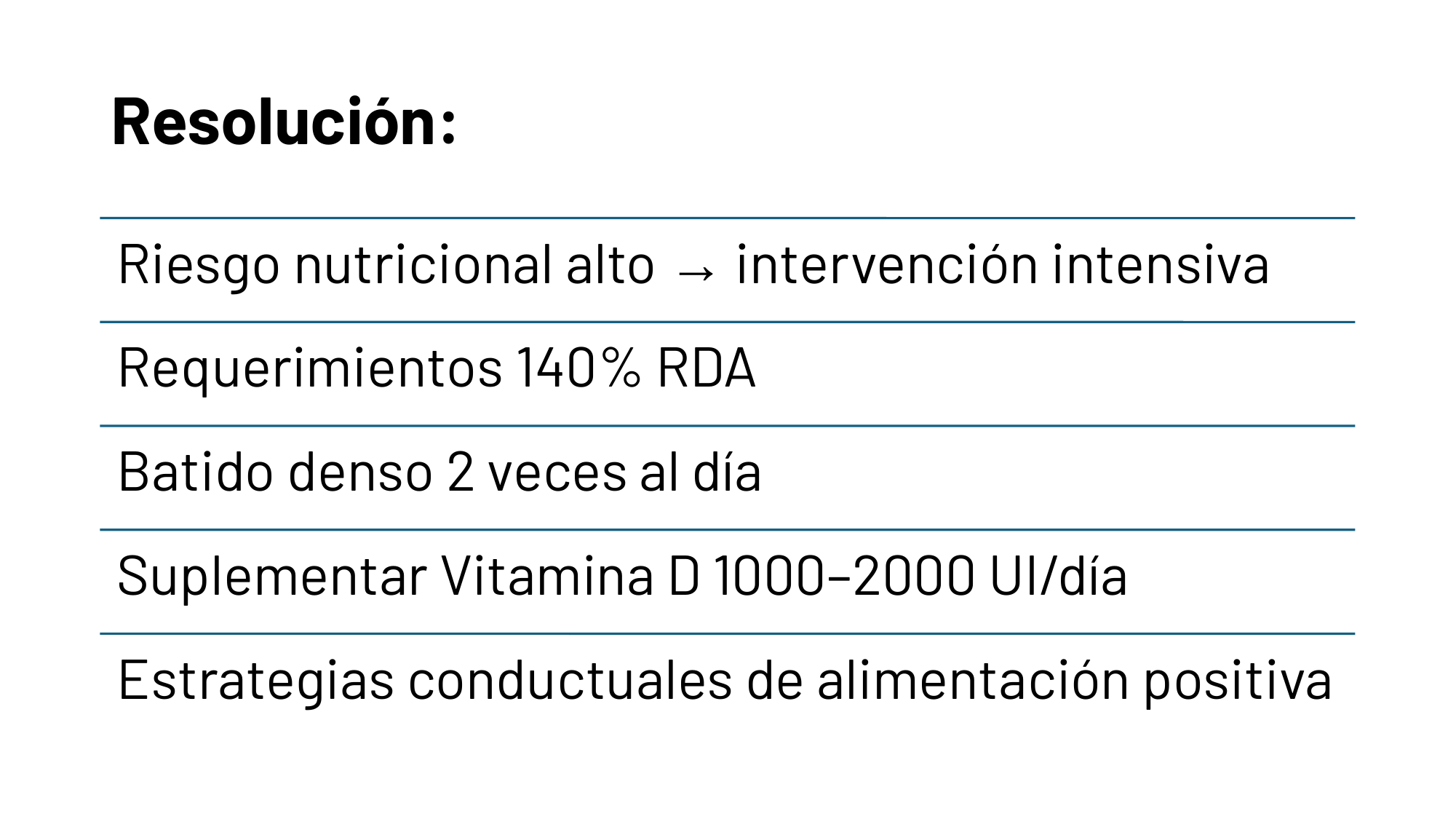

# Resolución:
Riesgo nutricional alto → intervención intensiva
Requerimientos 140% RDA
Batido denso 2 veces al día
Suplementar Vitamina D 1000–2000 UI/día
Estrategias conductuales de alimentación positiva